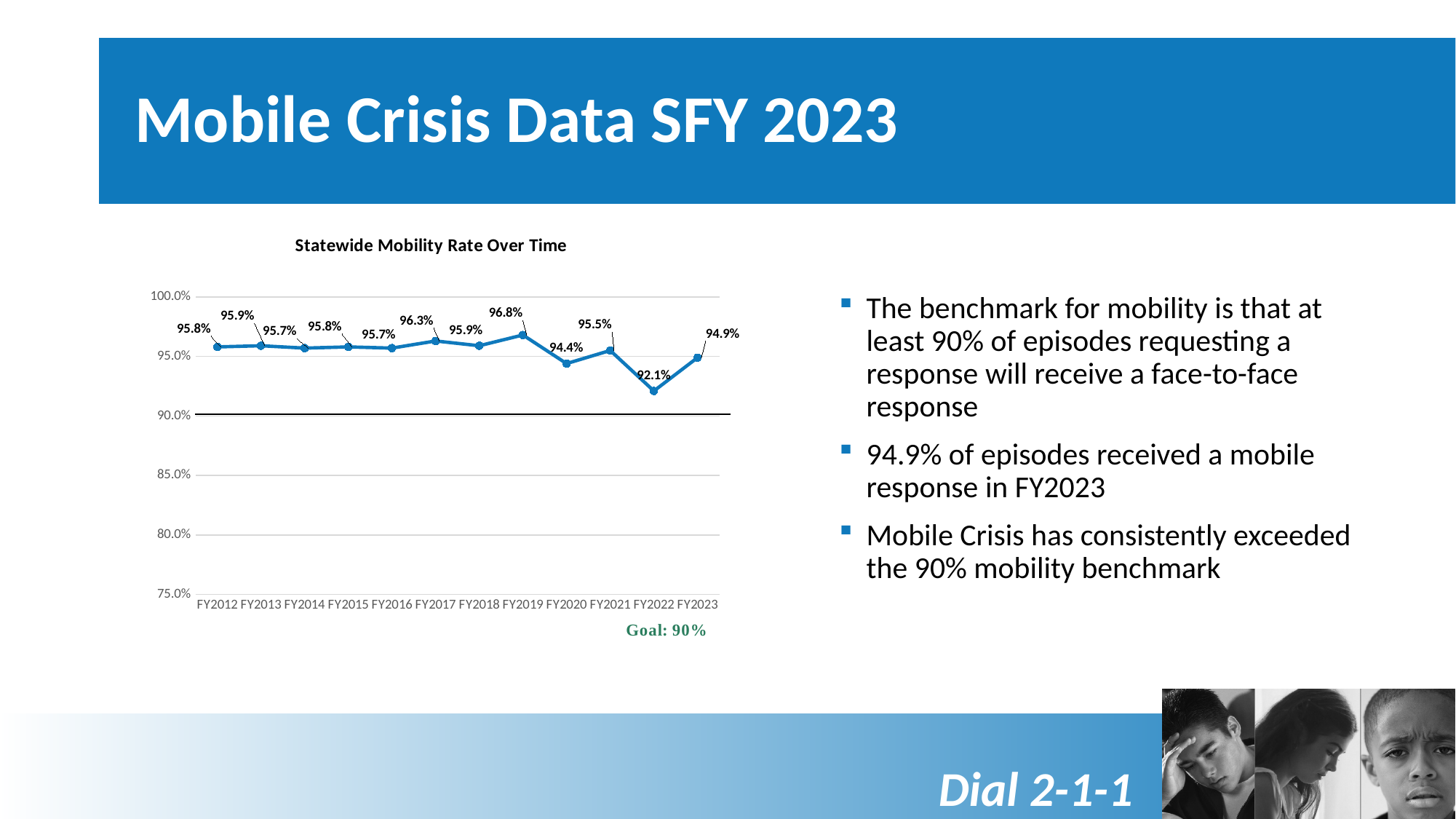

# Mobile Crisis Data SFY 2023

### Chart: Statewide Mobility Rate Over Time

| Category | Mobility Rate per New Calculation |
|---|---|
| FY2012 | 0.958 |
| FY2013 | 0.959 |
| FY2014 | 0.957 |
| FY2015 | 0.958 |
| FY2016 | 0.957 |
| FY2017 | 0.963 |
| FY2018 | 0.959 |
| FY2019 | 0.968 |
| FY2020 | 0.944 |
| FY2021 | 0.955 |
| FY2022 | 0.9209999999999999 |
| FY2023 | 0.949 |
The benchmark for mobility is that at least 90% of episodes requesting a response will receive a face-to-face response
94.9% of episodes received a mobile response in FY2023
Mobile Crisis has consistently exceeded the 90% mobility benchmark